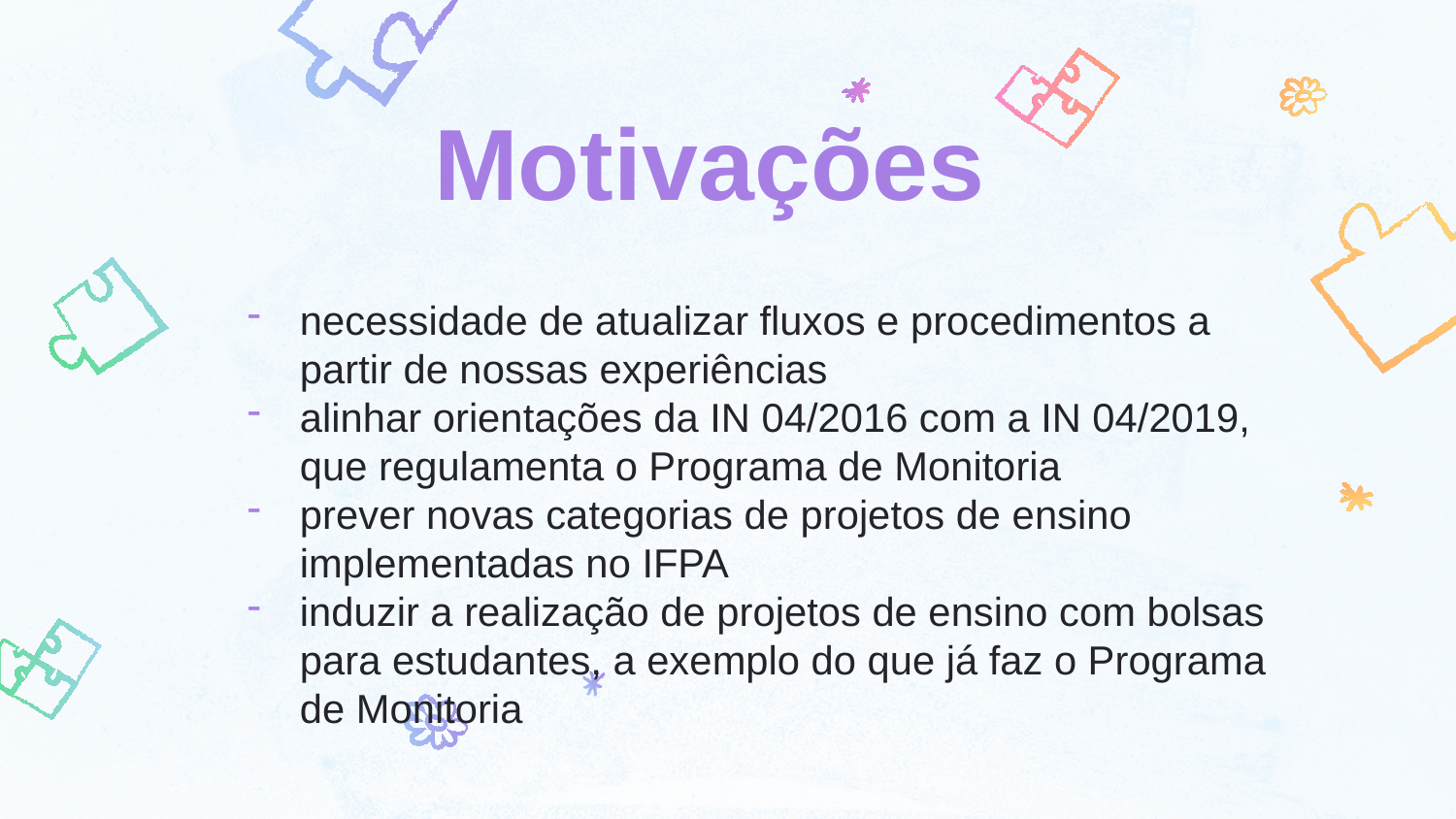

# Motivações
necessidade de atualizar fluxos e procedimentos a partir de nossas experiências
alinhar orientações da IN 04/2016 com a IN 04/2019, que regulamenta o Programa de Monitoria
prever novas categorias de projetos de ensino implementadas no IFPA
induzir a realização de projetos de ensino com bolsas para estudantes, a exemplo do que já faz o Programa de Monitoria